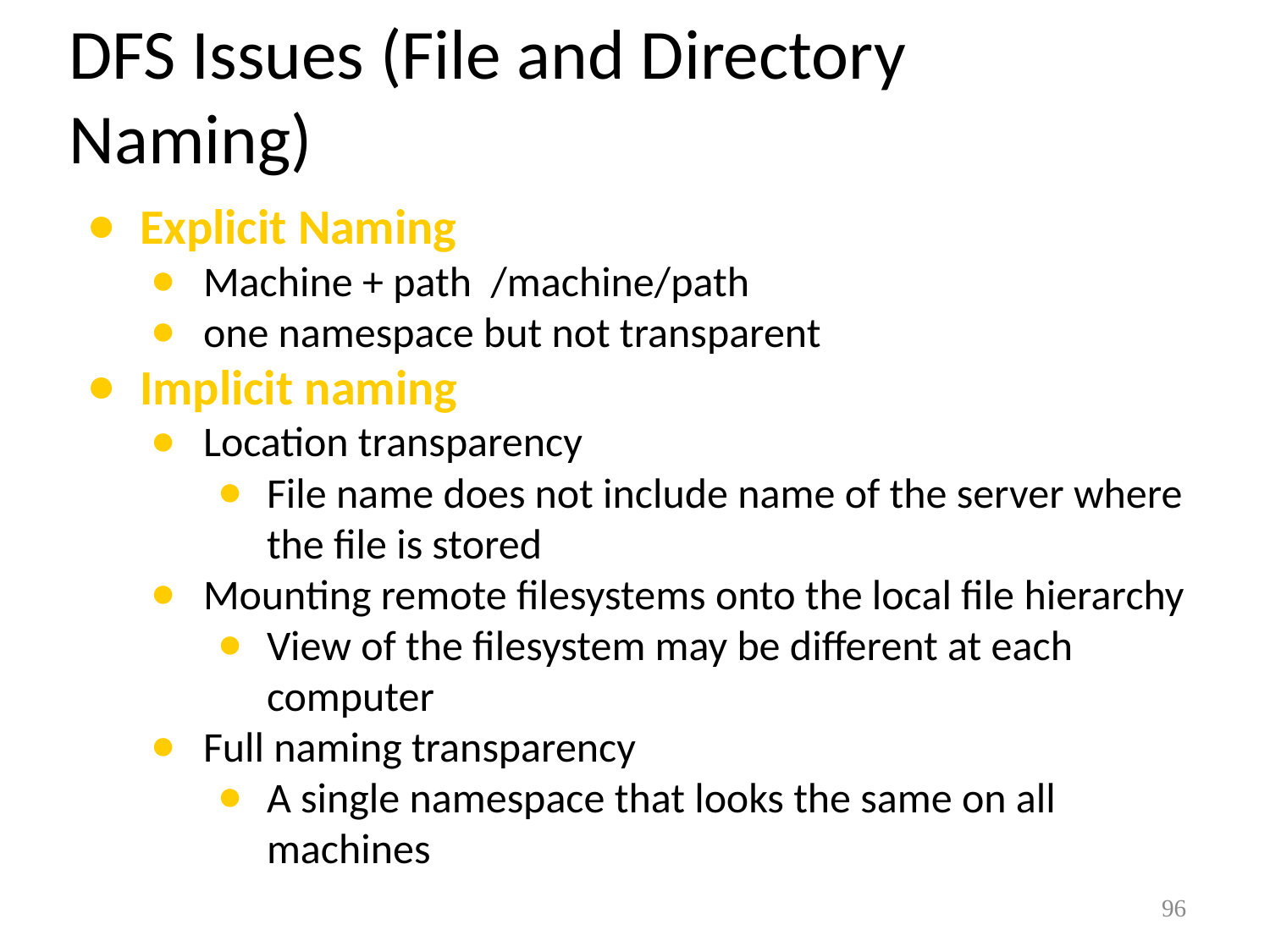

# DFS Issues (File and Directory Naming)
Explicit Naming
Machine + path  /machine/path
one namespace but not transparent
Implicit naming
Location transparency
File name does not include name of the server where the file is stored
Mounting remote filesystems onto the local file hierarchy
View of the filesystem may be different at each computer
Full naming transparency
A single namespace that looks the same on all machines
96